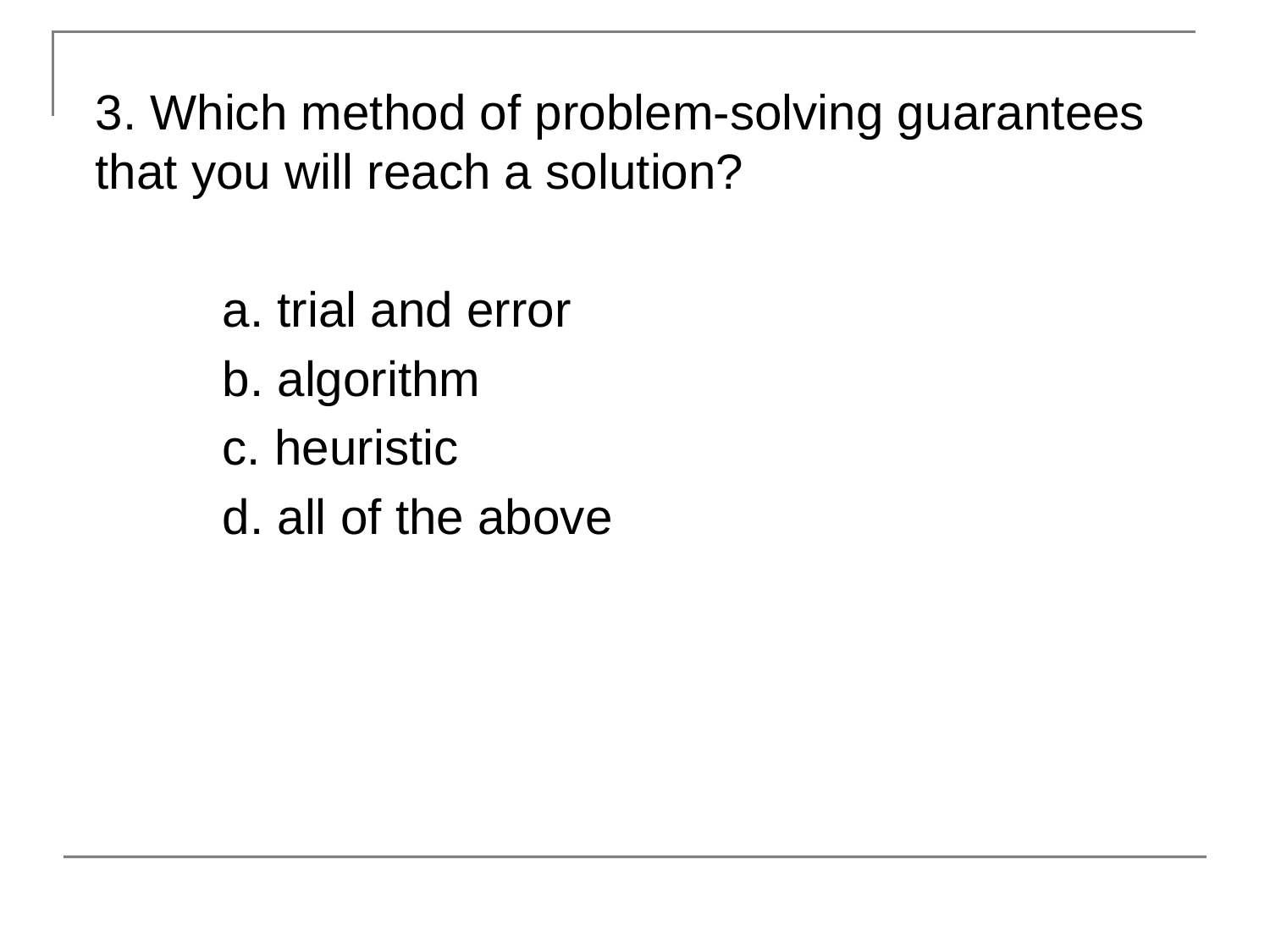

3. Which method of problem-solving guarantees that you will reach a solution?

	a. trial and error
	b. algorithm
	c. heuristic
	d. all of the above